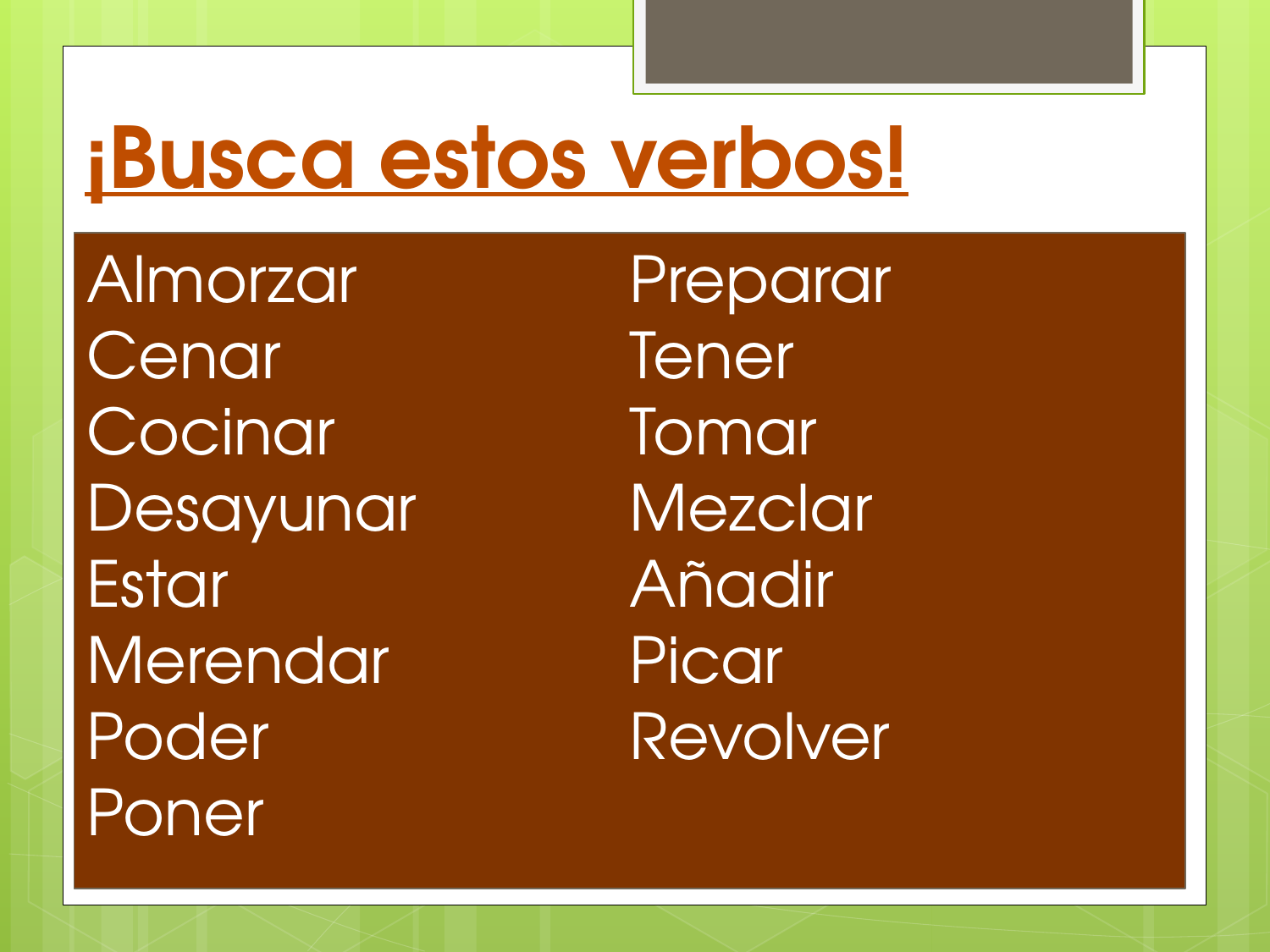

# ¡Busca estos verbos!
Almorzar
Cenar
Cocinar
Desayunar
Estar
Merendar
Poder
Poner
Preparar
Tener
Tomar
Mezclar
Añadir
Picar
Revolver